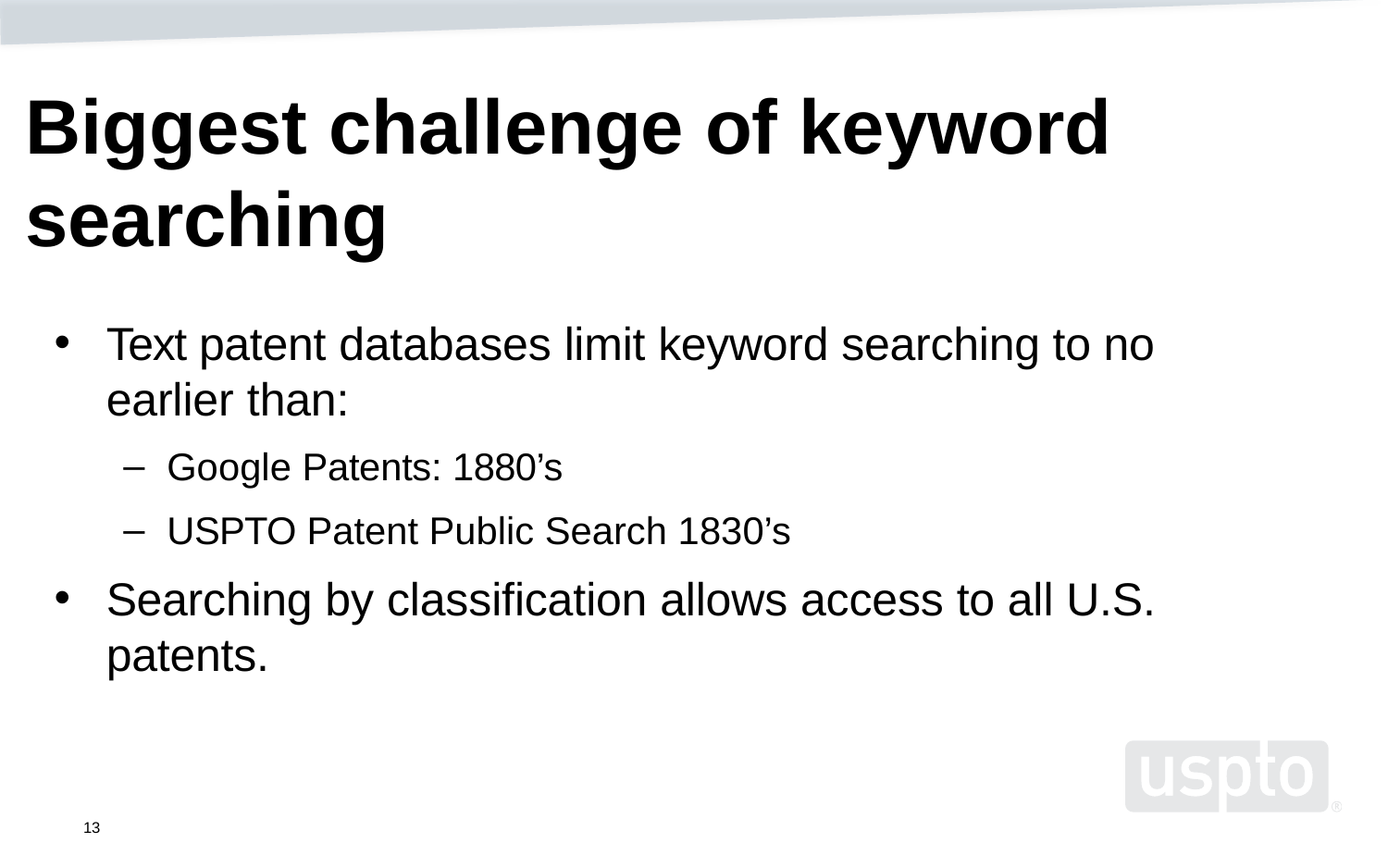

# Biggest challenge of keyword searching
Text patent databases limit keyword searching to no
earlier than:
Google Patents: 1880’s
USPTO Patent Public Search 1830’s
Searching by classification allows access to all U.S. patents.
13